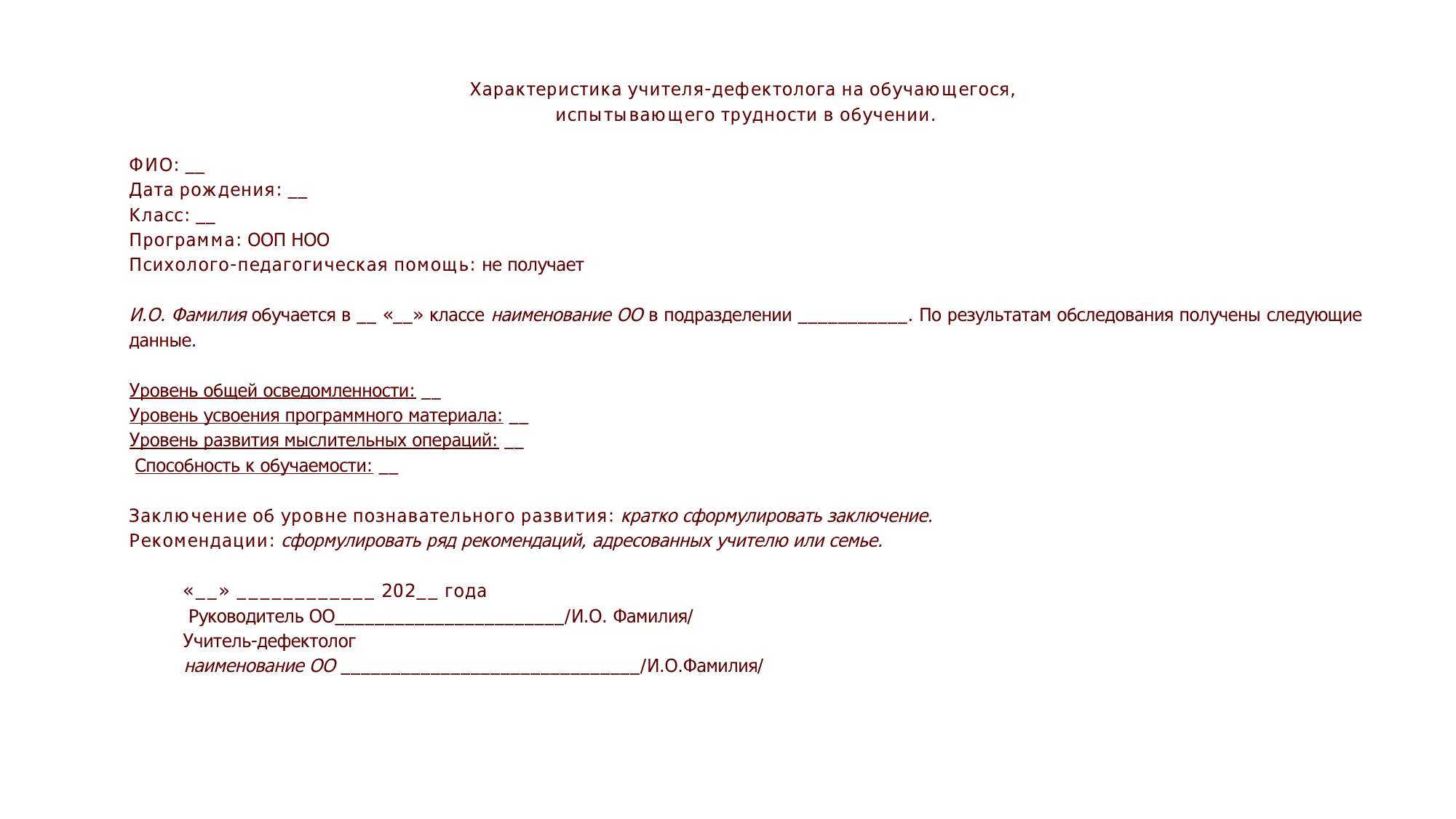

Характеристика учителя-дефектолога на обучающегося,
испытывающего трудности в обучении.

ФИО: __
Дата рождения: __
Класс: __
Программа: ООП НОО
Психолого-педагогическая помощь: не получает

И.О. Фамилия обучается в __ «__» классе наименование ОО в подразделении ___________. По результатам обследования получены следующие данные.

Уровень общей осведомленности: __
Уровень усвоения программного материала: __
Уровень развития мыслительных операций: __
 Способность к обучаемости: __

Заключение об уровне познавательного развития: кратко сформулировать заключение.
Рекомендации: сформулировать ряд рекомендаций, адресованных учителю или семье.

«__» ____________ 202__ года
 Руководитель ОО_______________________/И.О. Фамилия/
Учитель-дефектолог
наименование ОО ______________________________/И.О.Фамилия/